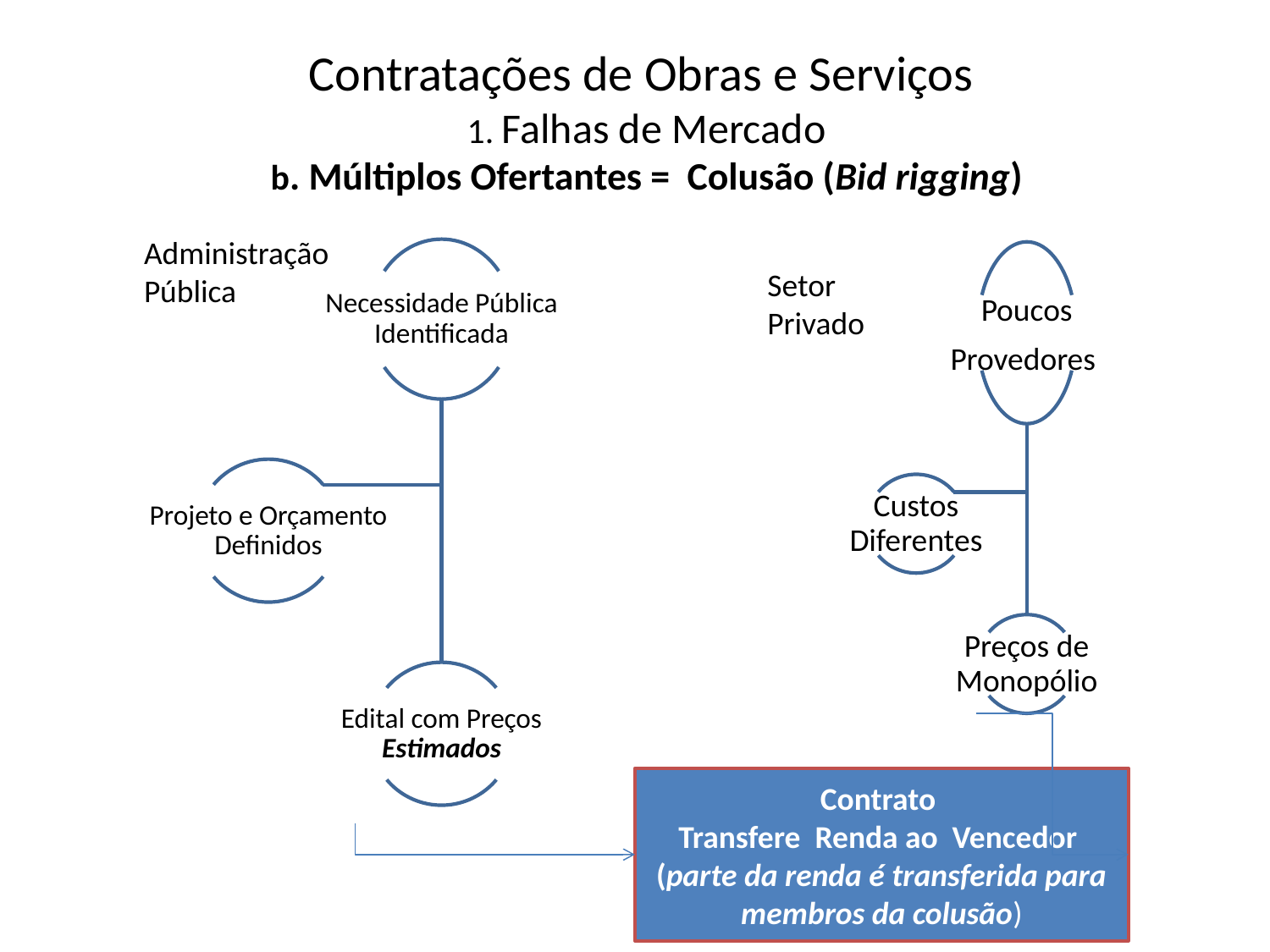

# Contratações de Obras e Serviços 1. Falhas de Mercado b. Múltiplos Ofertantes =  Colusão (Bid rigging)
Necessidade Pública Identificada
Edital com Preços Estimados
Projeto e Orçamento Definidos
Administração Pública
Poucos
Provedores
Preços de Monopólio
Custos Diferentes
Setor  Privado
Contrato
Transfere  Renda ao  Vencedor
(parte da renda é transferida para membros da colusão)